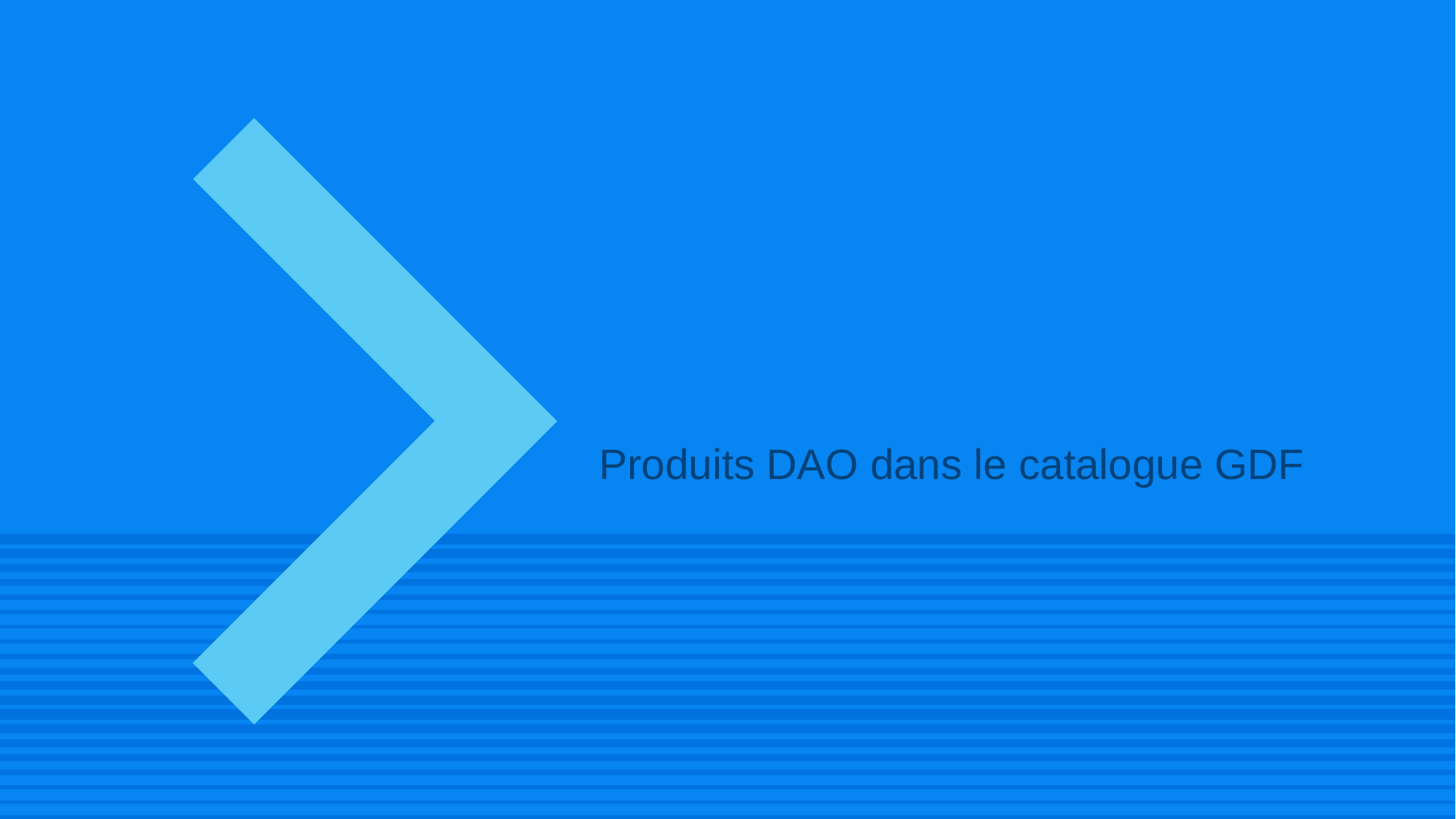

# Produits DAO dans le catalogue GDF